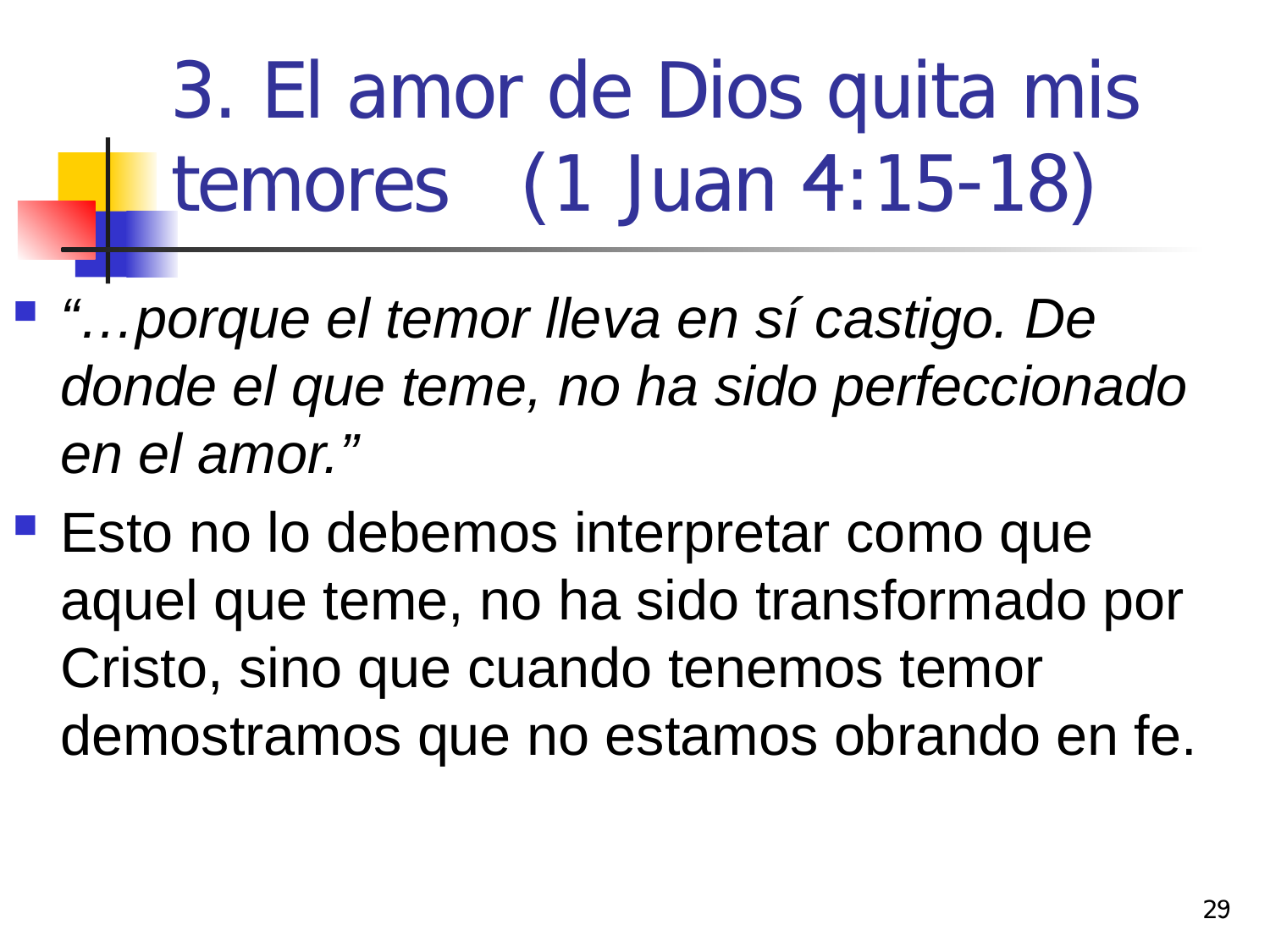

# 3. El amor de Dios quita mis temores   (1 Juan 4:15-18)
“…porque el temor lleva en sí castigo. De donde el que teme, no ha sido perfeccionado en el amor.”
Esto no lo debemos interpretar como que aquel que teme, no ha sido transformado por Cristo, sino que cuando tenemos temor demostramos que no estamos obrando en fe.
29